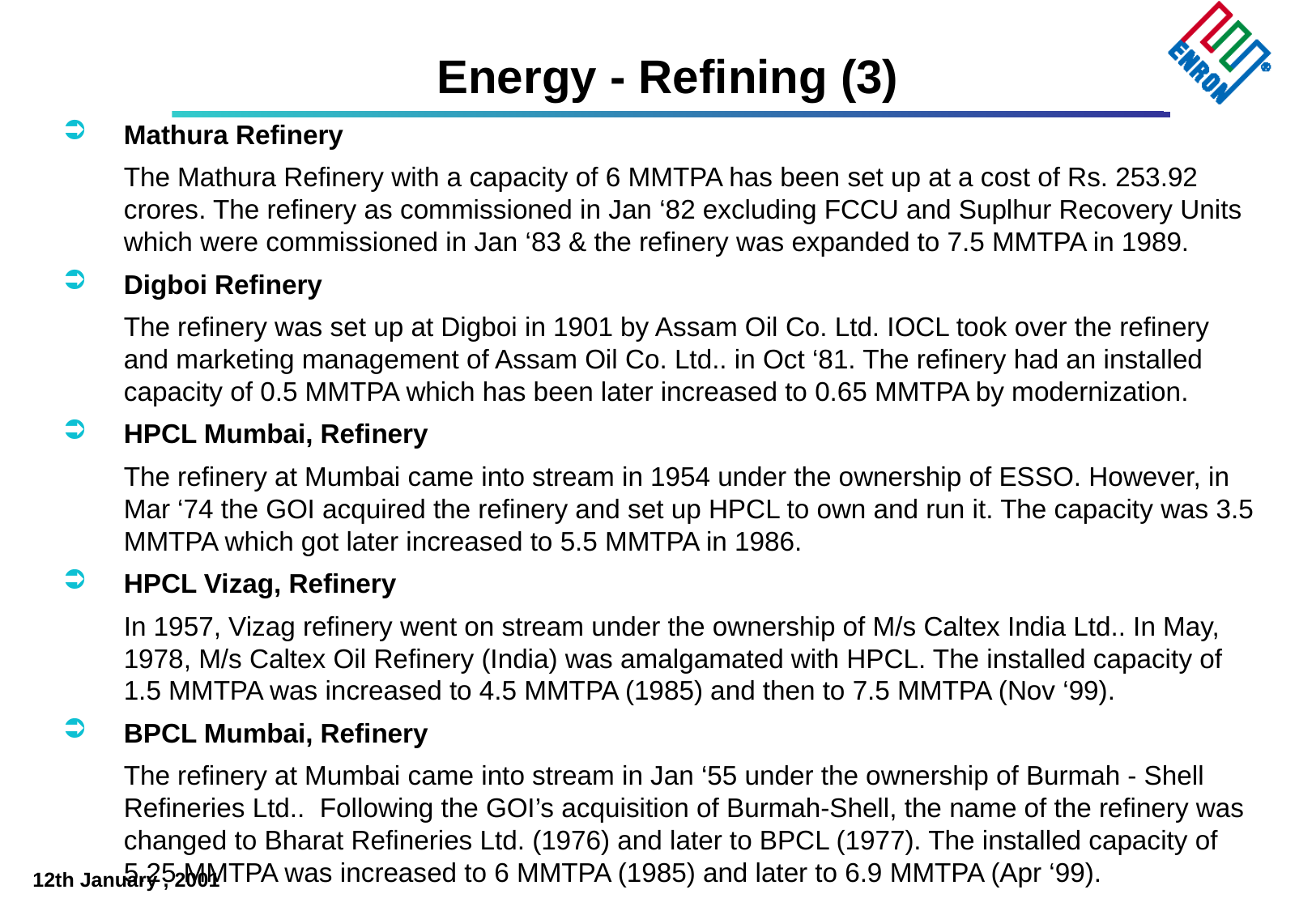

# Energy - Refining (3)
Mathura Refinery
	The Mathura Refinery with a capacity of 6 MMTPA has been set up at a cost of Rs. 253.92 crores. The refinery as commissioned in Jan ‘82 excluding FCCU and Suplhur Recovery Units which were commissioned in Jan ‘83 & the refinery was expanded to 7.5 MMTPA in 1989.
Digboi Refinery
	The refinery was set up at Digboi in 1901 by Assam Oil Co. Ltd. IOCL took over the refinery and marketing management of Assam Oil Co. Ltd.. in Oct ‘81. The refinery had an installed capacity of 0.5 MMTPA which has been later increased to 0.65 MMTPA by modernization.
HPCL Mumbai, Refinery
	The refinery at Mumbai came into stream in 1954 under the ownership of ESSO. However, in Mar ‘74 the GOI acquired the refinery and set up HPCL to own and run it. The capacity was 3.5 MMTPA which got later increased to 5.5 MMTPA in 1986.
HPCL Vizag, Refinery
	In 1957, Vizag refinery went on stream under the ownership of M/s Caltex India Ltd.. In May, 1978, M/s Caltex Oil Refinery (India) was amalgamated with HPCL. The installed capacity of 1.5 MMTPA was increased to 4.5 MMTPA (1985) and then to 7.5 MMTPA (Nov ‘99).
BPCL Mumbai, Refinery
	The refinery at Mumbai came into stream in Jan ‘55 under the ownership of Burmah - Shell Refineries Ltd..  Following the GOI’s acquisition of Burmah-Shell, the name of the refinery was changed to Bharat Refineries Ltd. (1976) and later to BPCL (1977). The installed capacity of 5.25 MMTPA was increased to 6 MMTPA (1985) and later to 6.9 MMTPA (Apr ‘99).